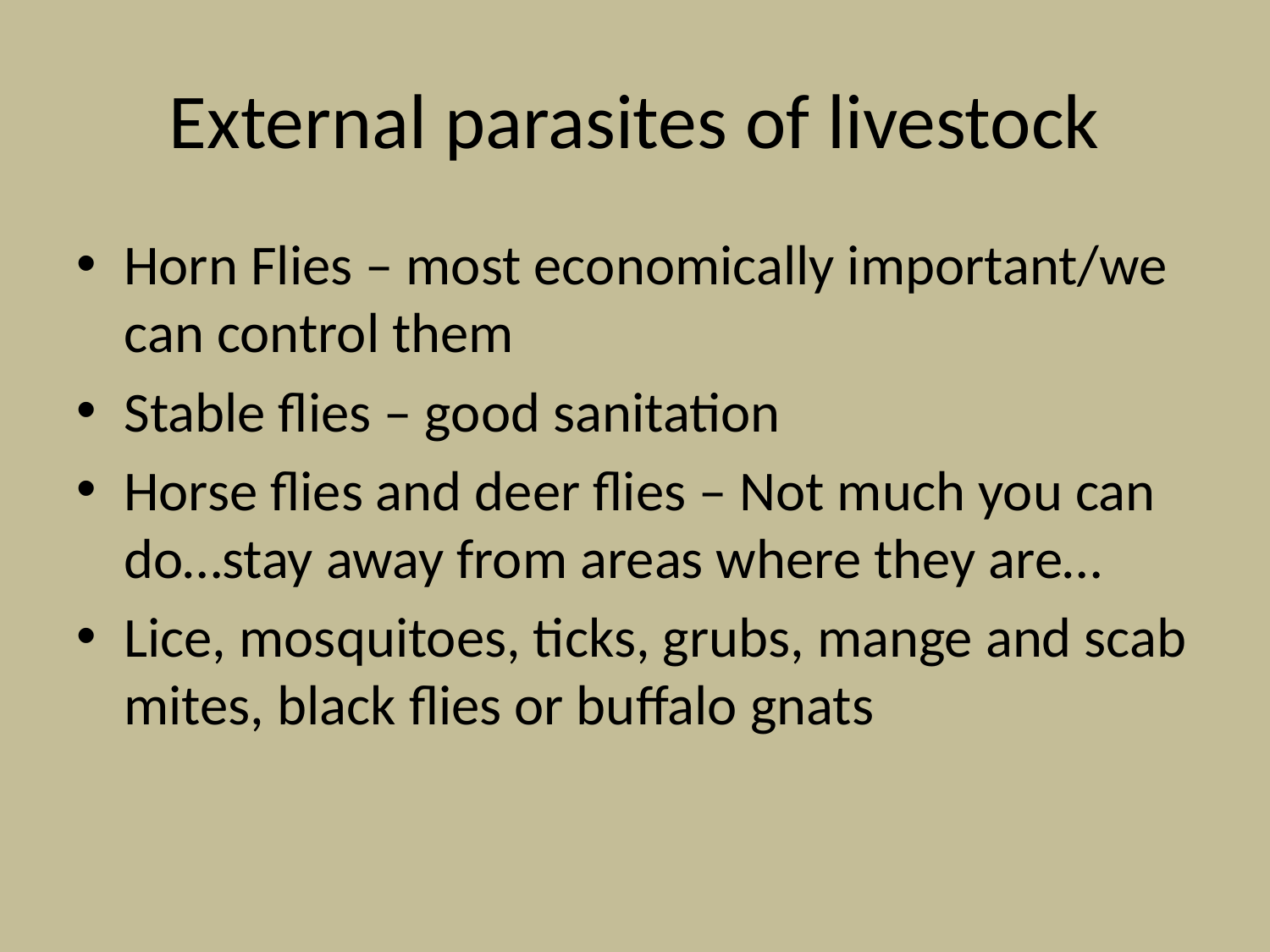

# External parasites of livestock
Horn Flies – most economically important/we can control them
Stable flies – good sanitation
Horse flies and deer flies – Not much you can do…stay away from areas where they are…
Lice, mosquitoes, ticks, grubs, mange and scab mites, black flies or buffalo gnats